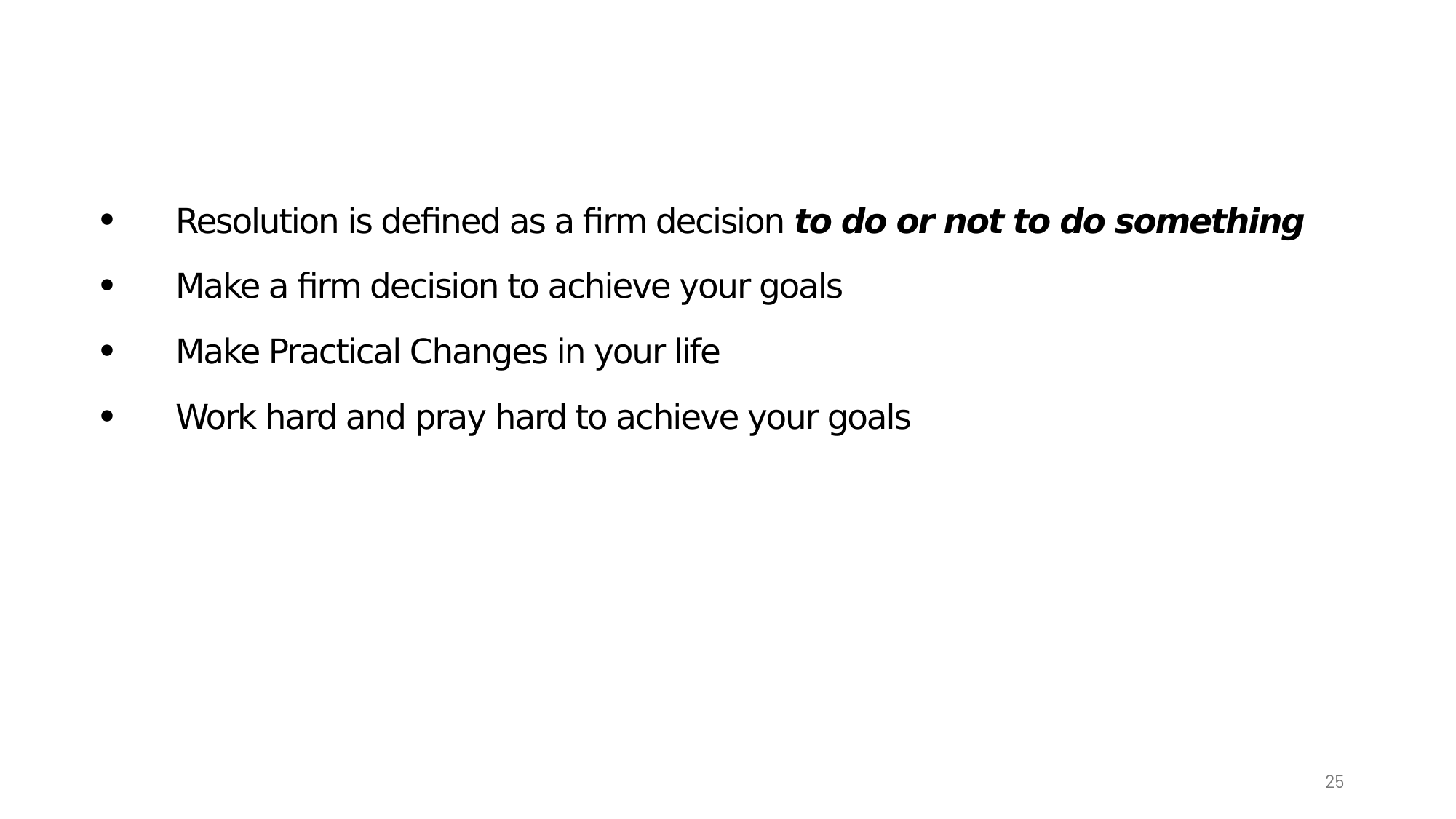

Resolution is defined as a firm decision to do or not to do something
Make a firm decision to achieve your goals
Make Practical Changes in your life
Work hard and pray hard to achieve your goals

25